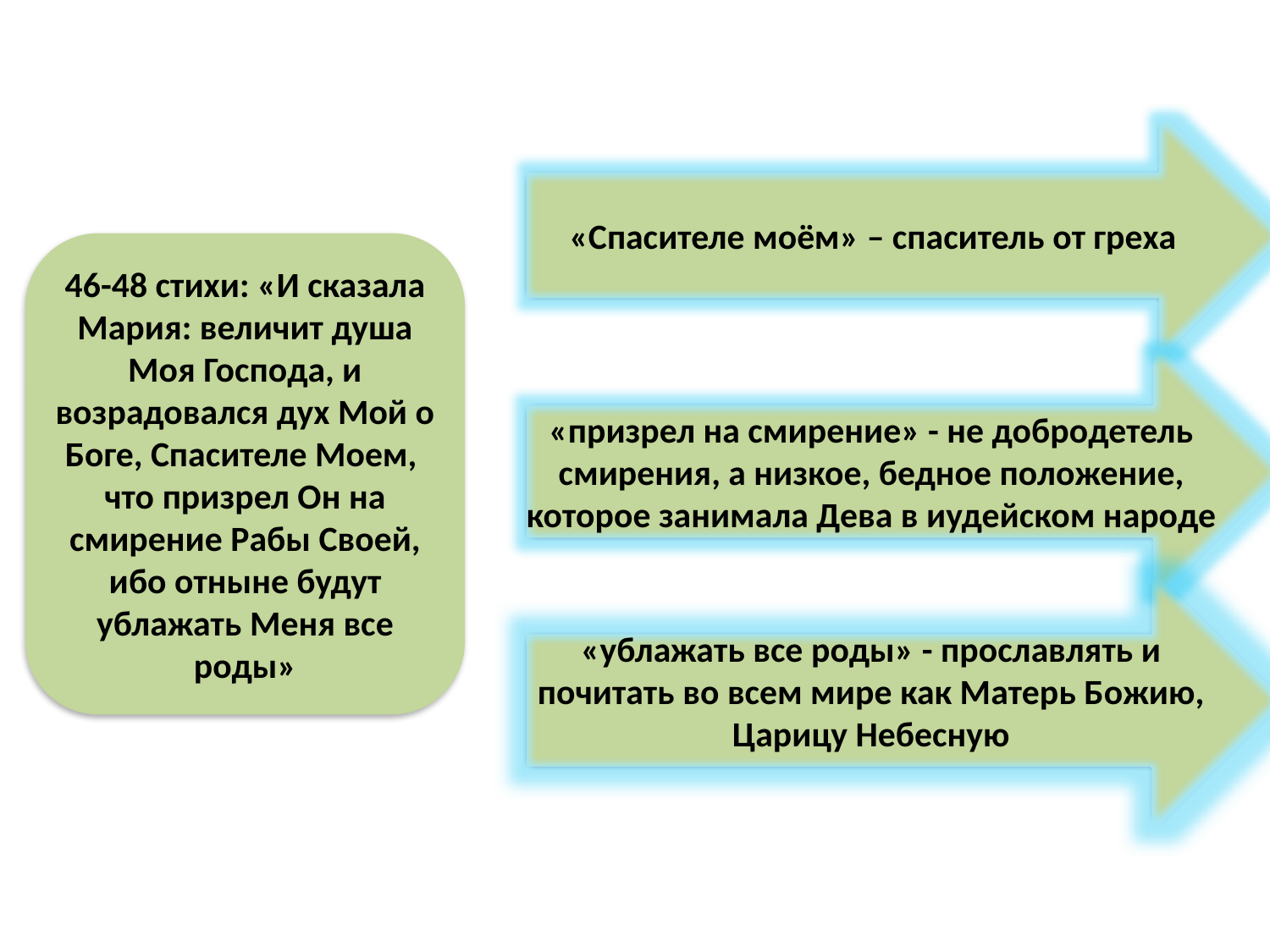

#
«Спасителе моём» – спаситель от греха
46-48 стихи: «И сказала Мария: величит душа Моя Господа, и возрадовался дух Мой о Боге, Спасителе Моем,  что призрел Он на смирение Рабы Своей, ибо отныне будут ублажать Меня все роды»
«призрел на смирение» - не добродетель смирения, а низкое, бедное положение, которое занимала Дева в иудейском народе
«ублажать все роды» - прославлять и почитать во всем мире как Матерь Божию, Царицу Небесную